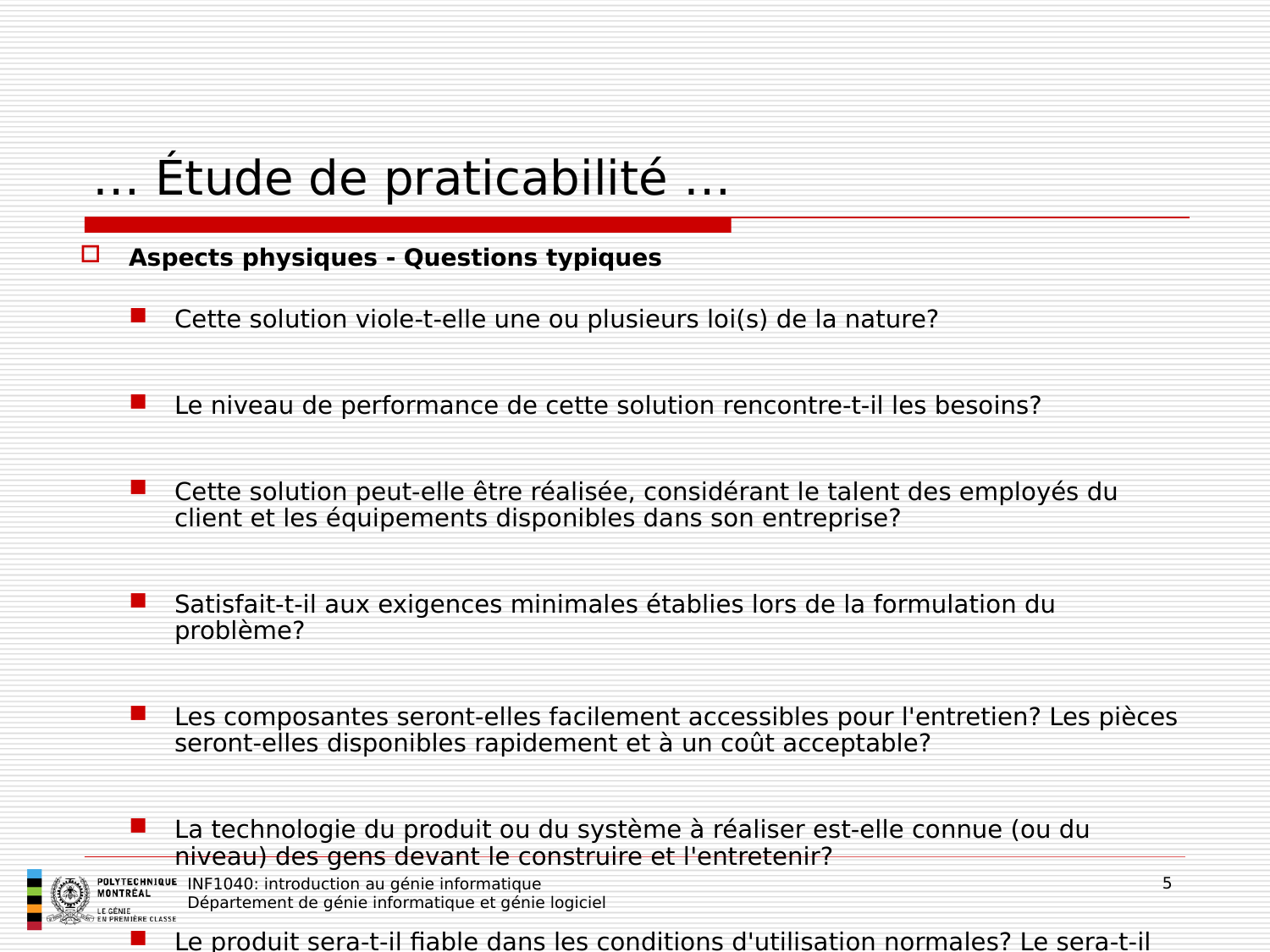

# … Étude de praticabilité …
Aspects physiques - Questions typiques

Cette solution viole‑t‑elle une ou plusieurs loi(s) de la nature?

Le niveau de performance de cette solution rencontre-t-il les besoins?

Cette solution peut‑elle être réalisée, considérant le talent des employés du client et les équipements disponibles dans son entreprise?

Satisfait‑t‑il aux exigences minimales établies lors de la formulation du problème?

Les composantes seront‑elles facilement accessibles pour l'entretien? Les pièces seront‑elles disponibles rapidement et à un coût acceptable?

La technologie du produit ou du système à réaliser est‑elle connue (ou du niveau) des gens devant le construire et l'entretenir?

Le produit sera‑t‑il fiable dans les conditions d'utilisation normales? Le sera‑t‑il dans des conditions anormales?
5
INF1040: introduction au génie informatique
Département de génie informatique et génie logiciel